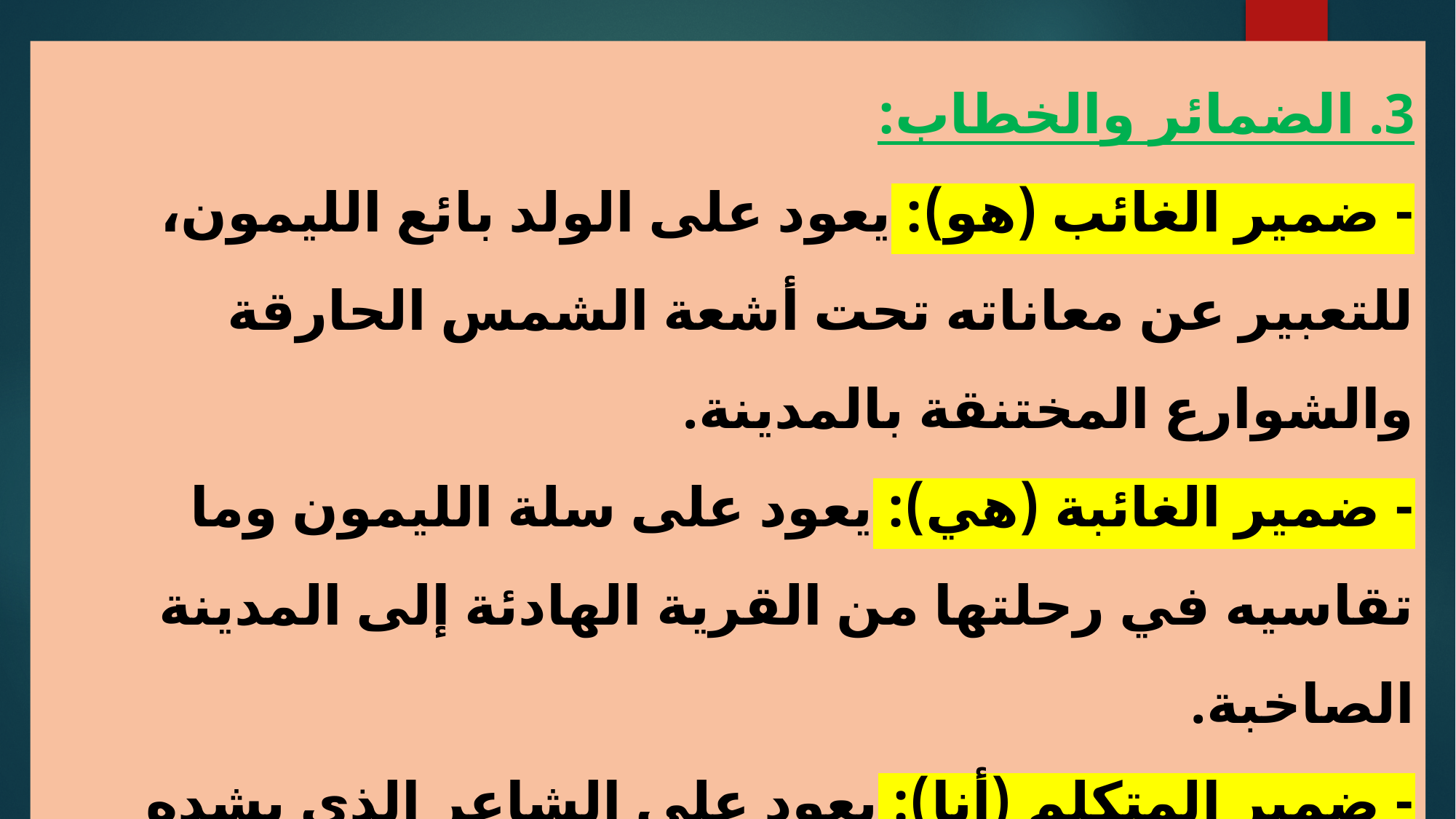

3. الضمائر والخطاب:
- ضمير الغائب (هو): يعود على الولد بائع الليمون، للتعبير عن معاناته تحت أشعة الشمس الحارقة والشوارع المختنقة بالمدينة.
- ضمير الغائبة (هي): يعود على سلة الليمون وما تقاسيه في رحلتها من القرية الهادئة إلى المدينة الصاخبة.
- ضمير المتكلم (أنا): يعود على الشاعر الذي يشده الحنين إلى القرية رمز الالتئام مثله مثل الليمون الذي عان في المدينة ويرغب في العودة.